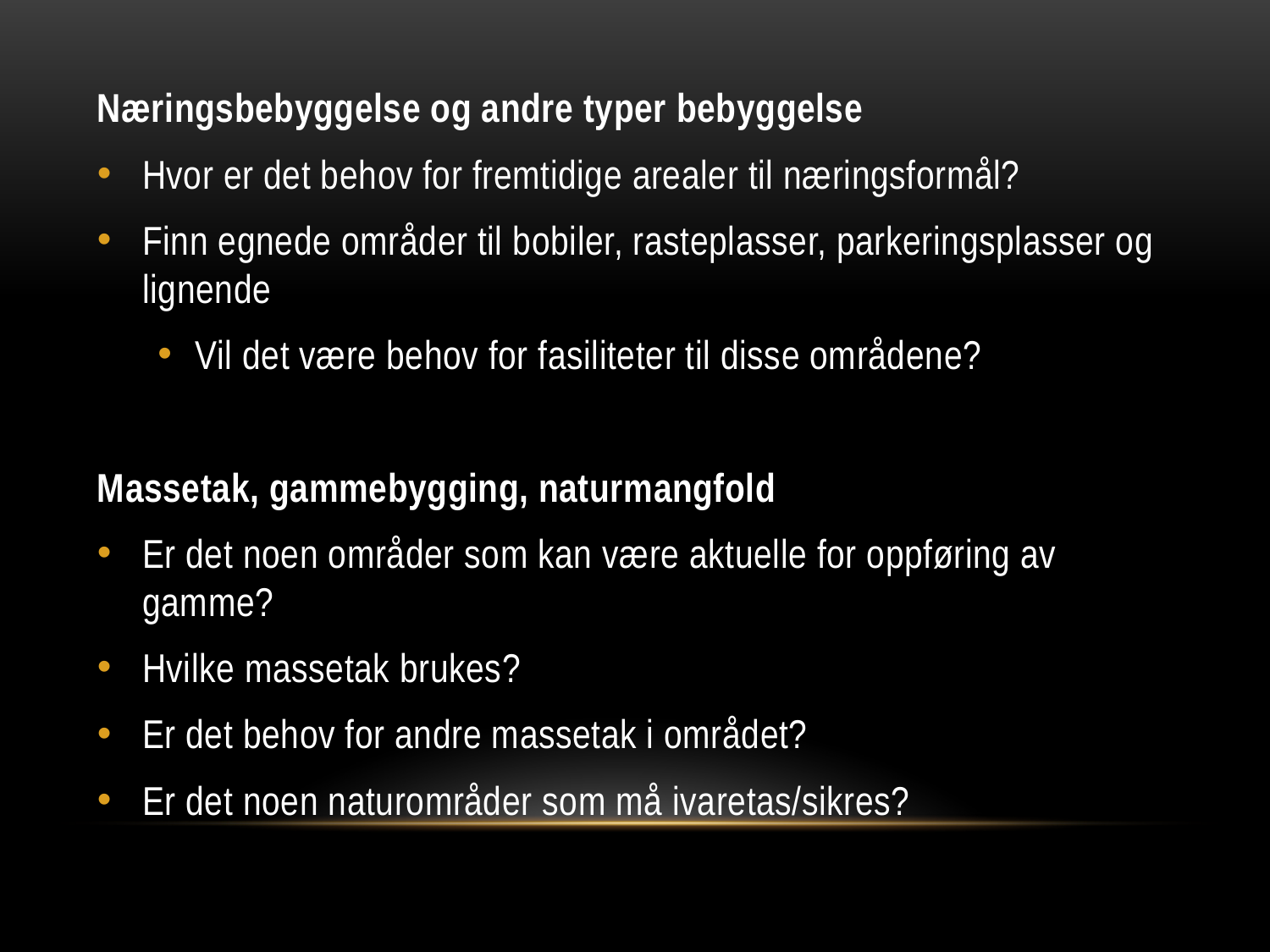

Næringsbebyggelse og andre typer bebyggelse
Hvor er det behov for fremtidige arealer til næringsformål?
Finn egnede områder til bobiler, rasteplasser, parkeringsplasser og lignende
Vil det være behov for fasiliteter til disse områdene?

Massetak, gammebygging, naturmangfold
Er det noen områder som kan være aktuelle for oppføring av gamme?
Hvilke massetak brukes?
Er det behov for andre massetak i området?
Er det noen naturområder som må ivaretas/sikres?